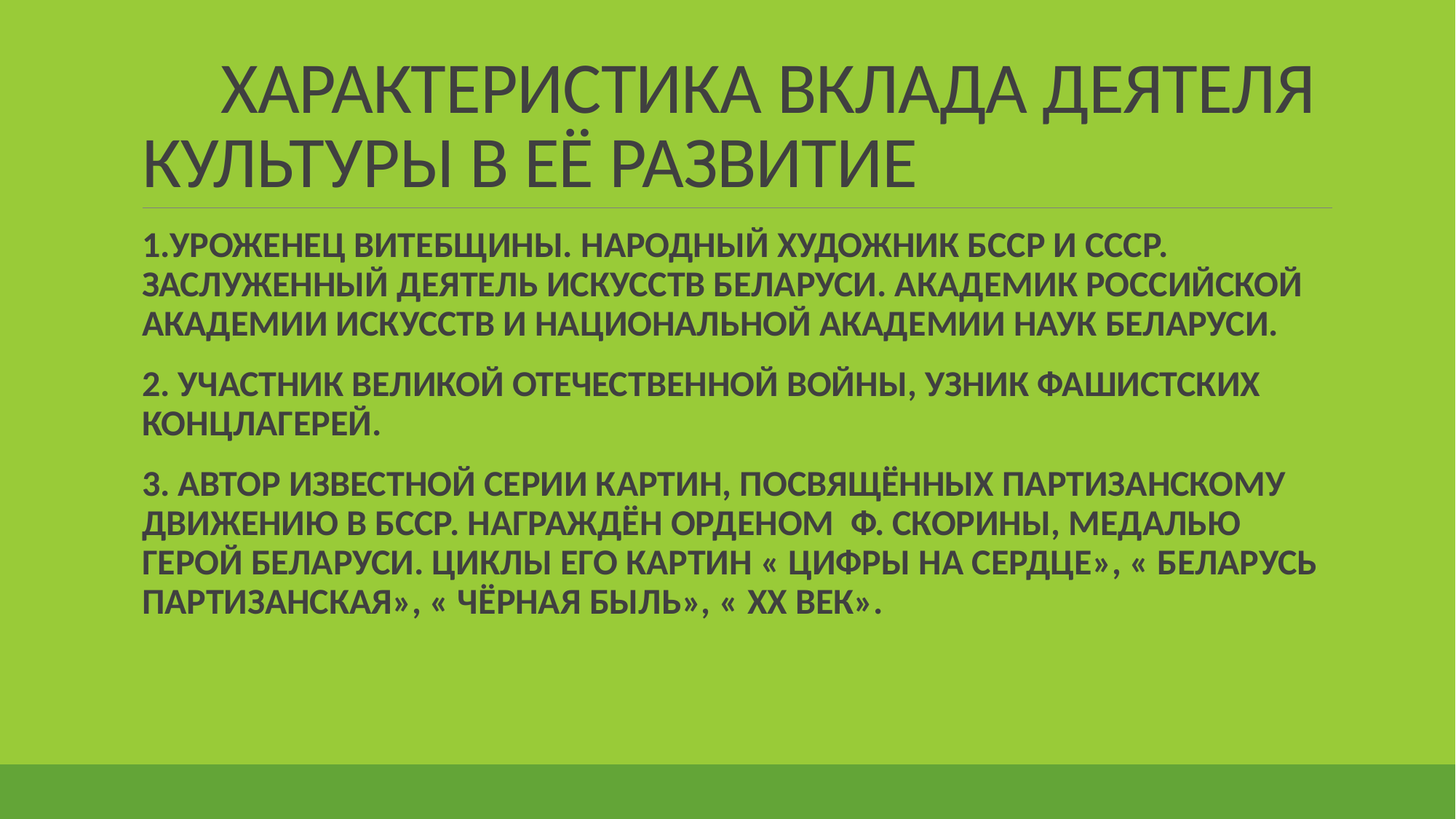

# ХАРАКТЕРИСТИКА ВКЛАДА ДЕЯТЕЛЯ КУЛЬТУРЫ В ЕЁ РАЗВИТИЕ
1.УРОЖЕНЕЦ ВИТЕБЩИНЫ. НАРОДНЫЙ ХУДОЖНИК БССР И СССР. ЗАСЛУЖЕННЫЙ ДЕЯТЕЛЬ ИСКУССТВ БЕЛАРУСИ. АКАДЕМИК РОССИЙСКОЙ АКАДЕМИИ ИСКУССТВ И НАЦИОНАЛЬНОЙ АКАДЕМИИ НАУК БЕЛАРУСИ.
2. УЧАСТНИК ВЕЛИКОЙ ОТЕЧЕСТВЕННОЙ ВОЙНЫ, УЗНИК ФАШИСТСКИХ КОНЦЛАГЕРЕЙ.
3. АВТОР ИЗВЕСТНОЙ СЕРИИ КАРТИН, ПОСВЯЩЁННЫХ ПАРТИЗАНСКОМУ ДВИЖЕНИЮ В БССР. НАГРАЖДЁН ОРДЕНОМ  Ф. СКОРИНЫ, МЕДАЛЬЮ ГЕРОЙ БЕЛАРУСИ. ЦИКЛЫ ЕГО КАРТИН « ЦИФРЫ НА СЕРДЦЕ», « БЕЛАРУСЬ ПАРТИЗАНСКАЯ», « ЧЁРНАЯ БЫЛЬ», « XX ВЕК».